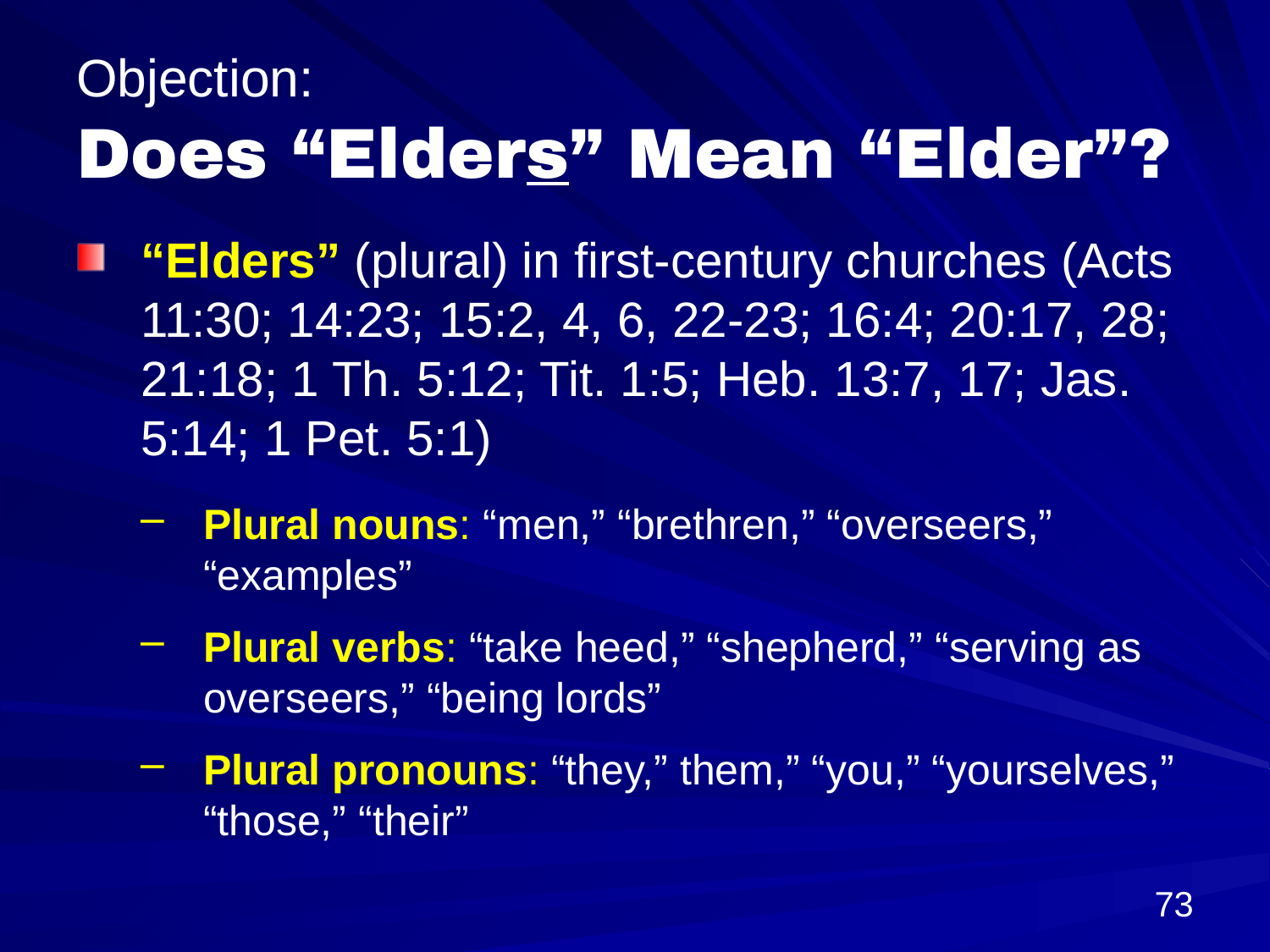

# Objection: Does “Elders” Mean “Elder”?
“Elders” (plural) in first-century churches (Acts 11:30; 14:23; 15:2, 4, 6, 22-23; 16:4; 20:17, 28; 21:18; 1 Th. 5:12; Tit. 1:5; Heb. 13:7, 17; Jas. 5:14; 1 Pet. 5:1)
Plural nouns: “men,” “brethren,” “overseers,” “examples”
Plural verbs: “take heed,” “shepherd,” “serving as overseers,” “being lords”
Plural pronouns: “they,” them,” “you,” “yourselves,” “those,” “their”
73